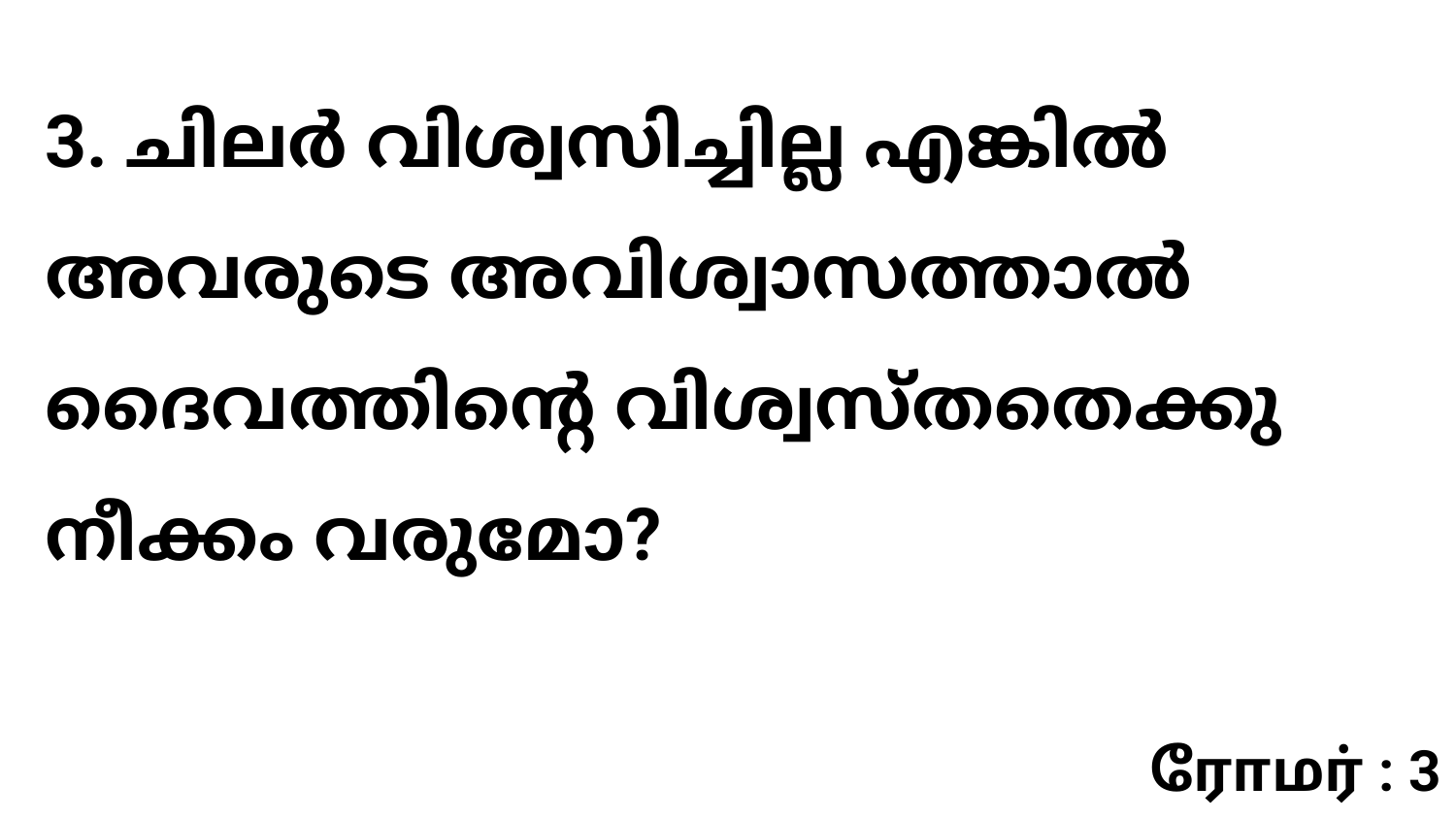

3. ചിലർ വിശ്വസിച്ചില്ല എങ്കിൽ അവരുടെ അവിശ്വാസത്താൽ ദൈവത്തിന്റെ വിശ്വസ്തതെക്കു നീക്കം വരുമോ?
ரோமர் : 3